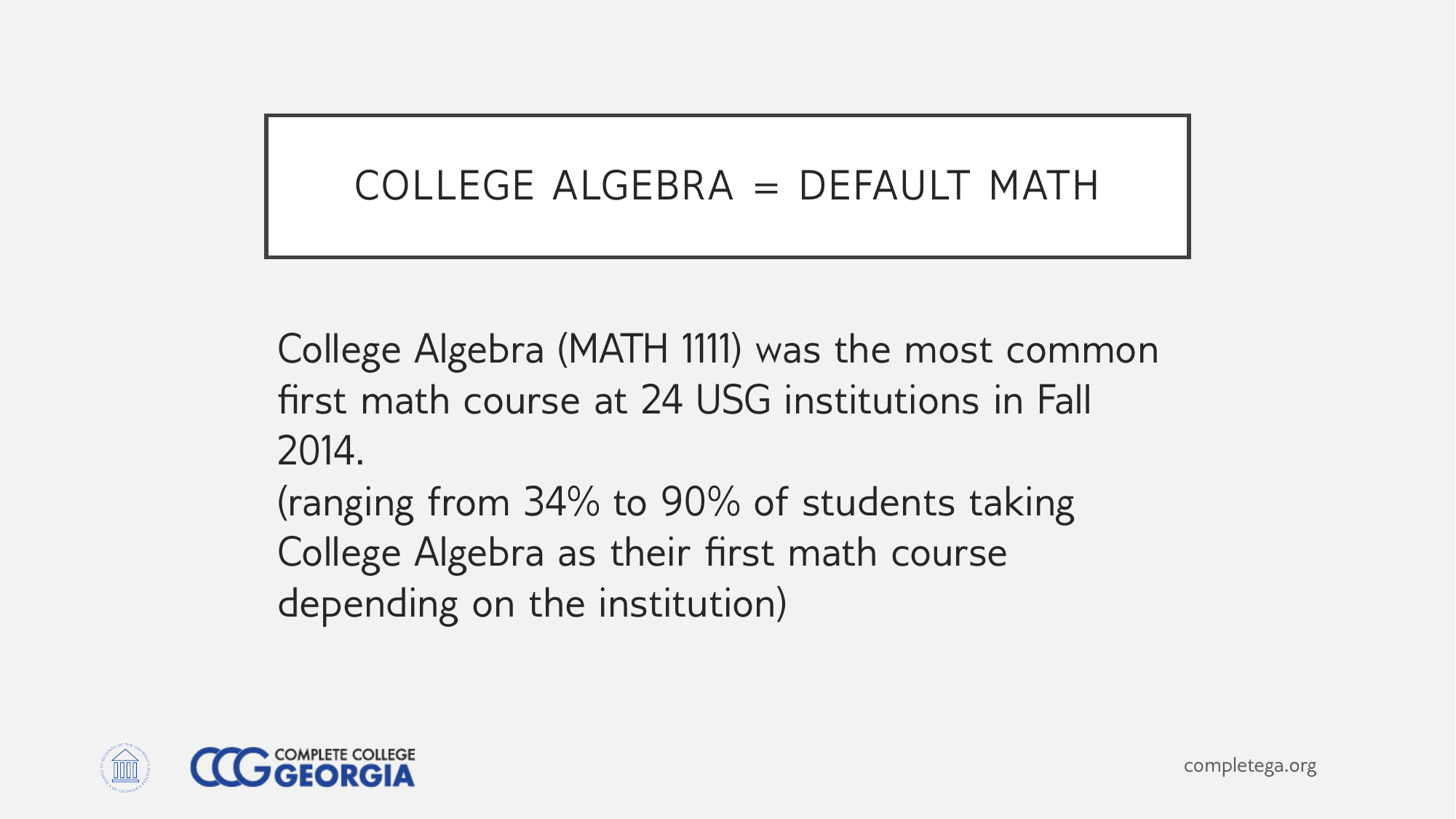

# College Algebra = Default Math
College Algebra (MATH 1111) was the most common first math course at 24 USG institutions in Fall 2014.
(ranging from 34% to 90% of students taking College Algebra as their first math course depending on the institution)